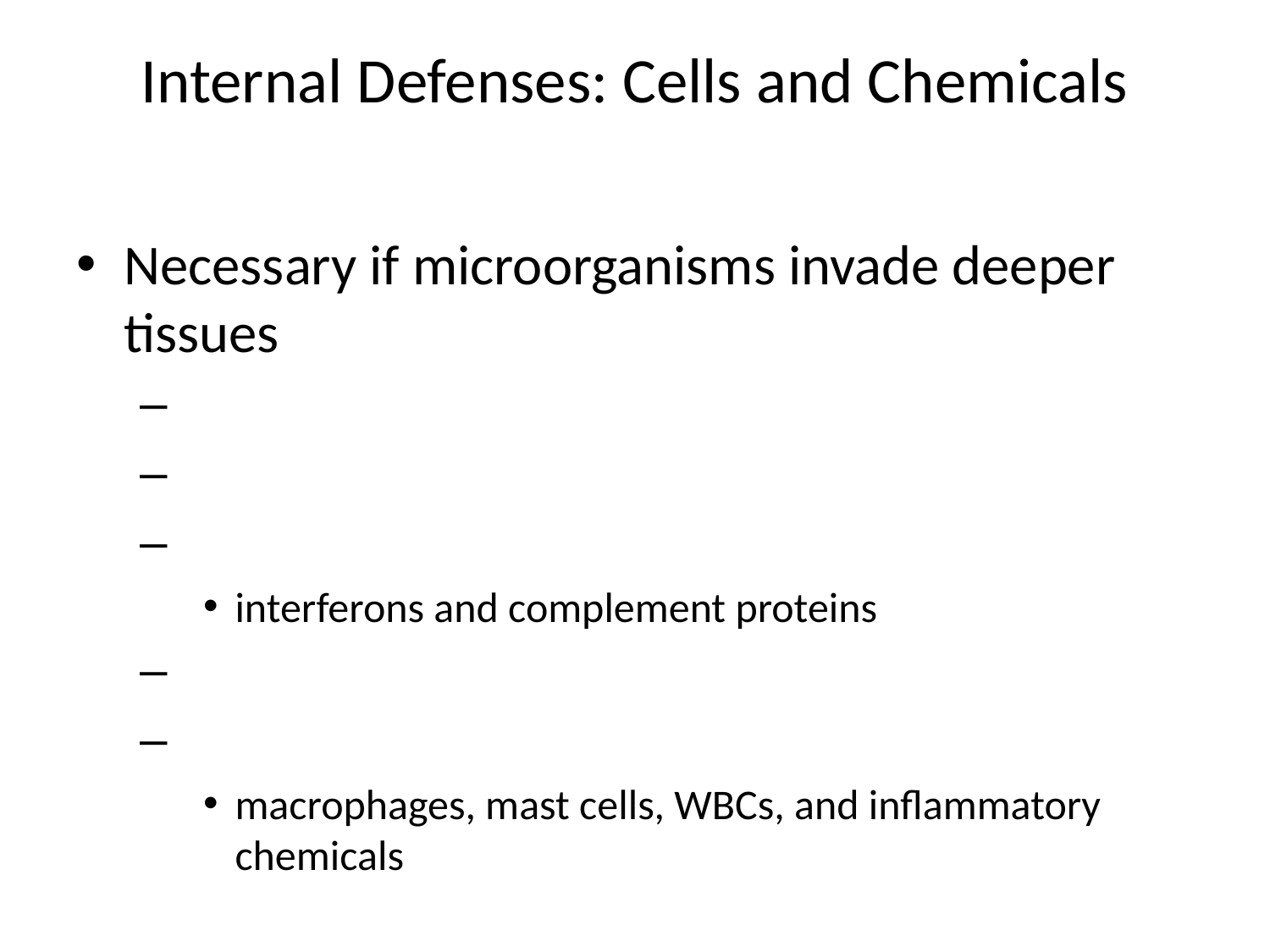

# Internal Defenses: Cells and Chemicals
Necessary if microorganisms invade deeper tissues

interferons and complement proteins

macrophages, mast cells, WBCs, and inflammatory chemicals